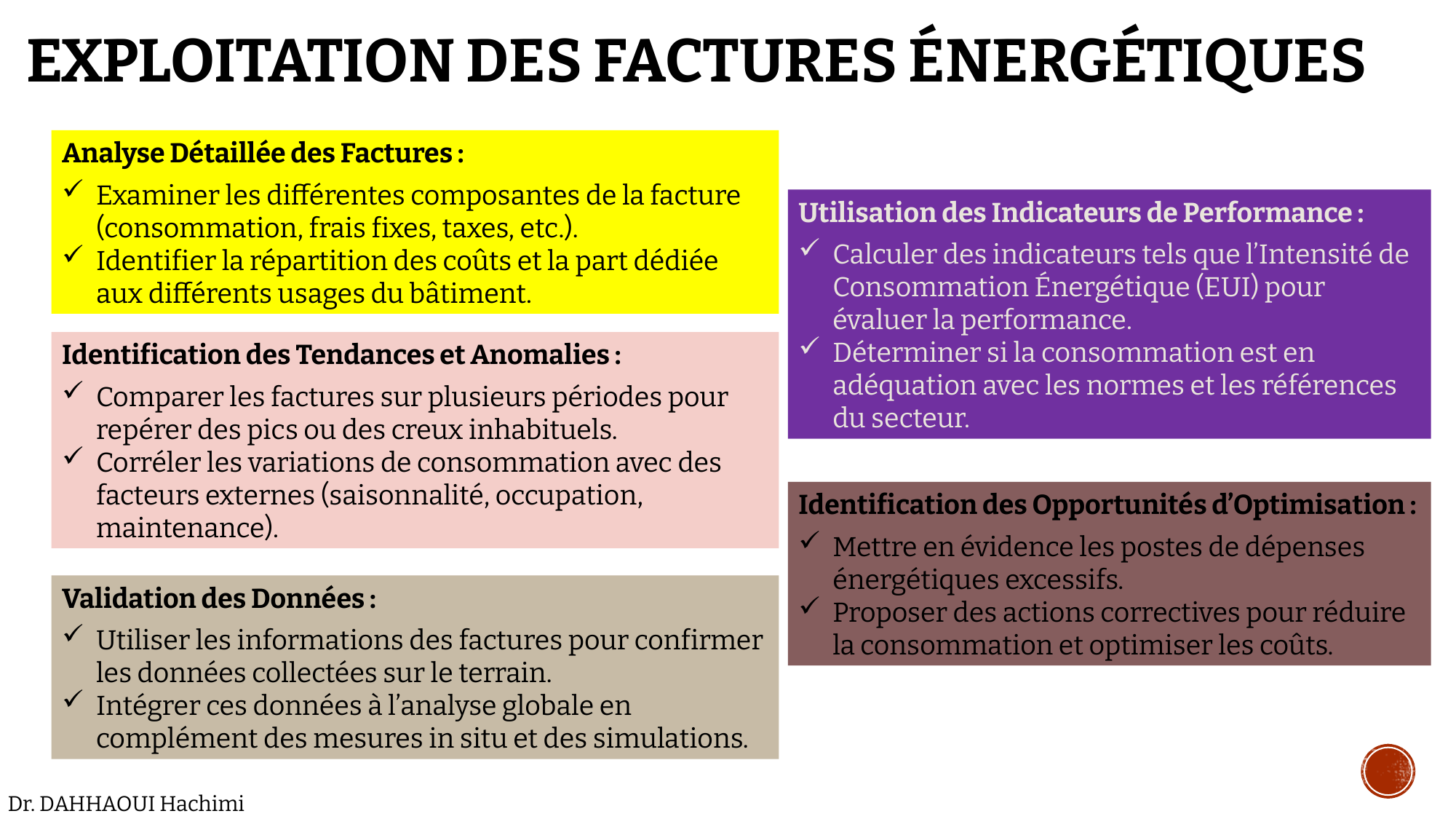

# Exploitation des Factures Énergétiques
Analyse Détaillée des Factures :
Examiner les différentes composantes de la facture (consommation, frais fixes, taxes, etc.).
Identifier la répartition des coûts et la part dédiée aux différents usages du bâtiment.
Utilisation des Indicateurs de Performance :
Calculer des indicateurs tels que l’Intensité de Consommation Énergétique (EUI) pour évaluer la performance.
Déterminer si la consommation est en adéquation avec les normes et les références du secteur.
Identification des Tendances et Anomalies :
Comparer les factures sur plusieurs périodes pour repérer des pics ou des creux inhabituels.
Corréler les variations de consommation avec des facteurs externes (saisonnalité, occupation, maintenance).
Identification des Opportunités d’Optimisation :
Mettre en évidence les postes de dépenses énergétiques excessifs.
Proposer des actions correctives pour réduire la consommation et optimiser les coûts.
Validation des Données :
Utiliser les informations des factures pour confirmer les données collectées sur le terrain.
Intégrer ces données à l’analyse globale en complément des mesures in situ et des simulations.
Dr. DAHHAOUI Hachimi